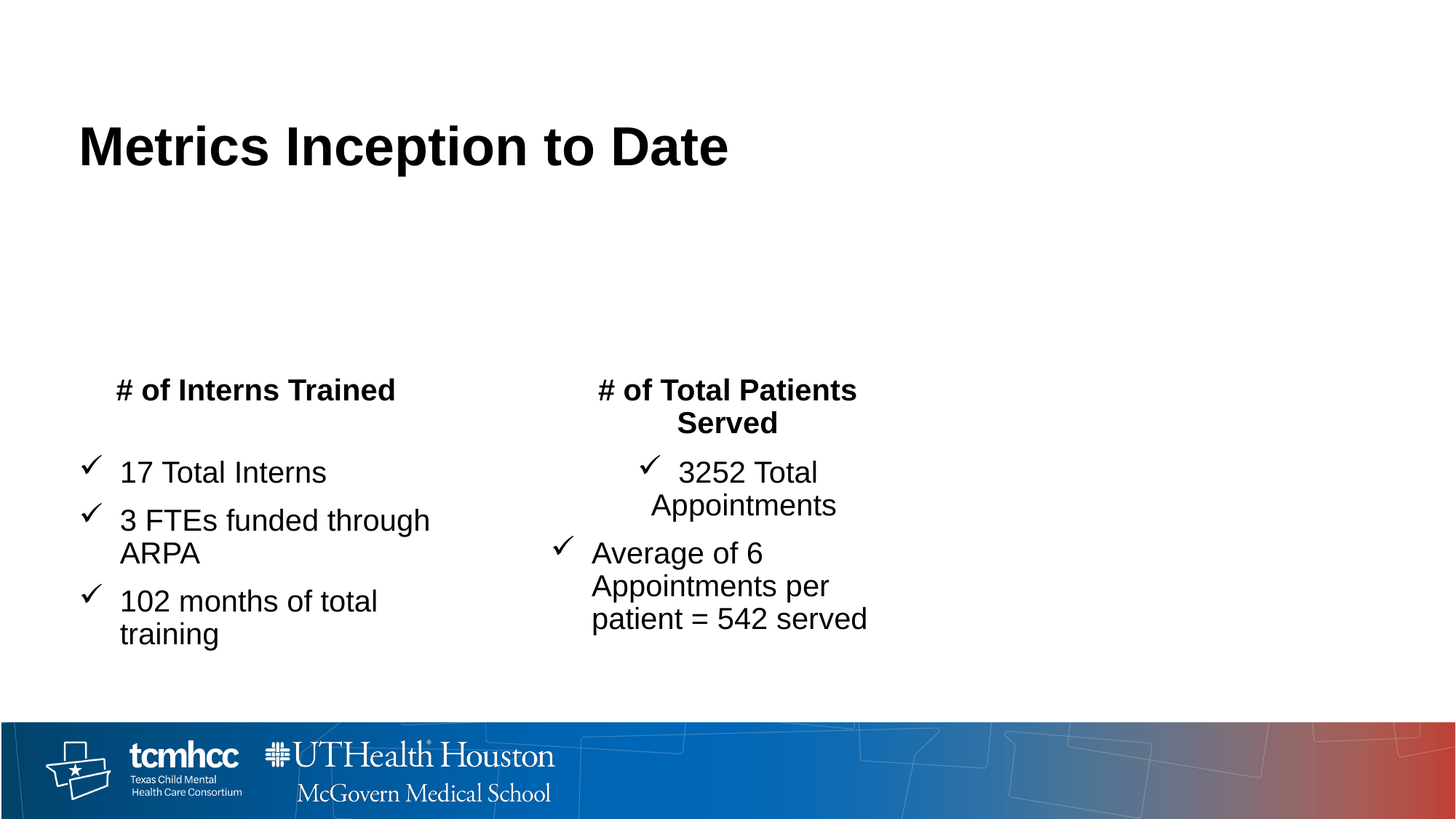

# Metrics Inception to Date
# of Interns Trained
# of Total Patients Served
17 Total Interns
3 FTEs funded through ARPA
102 months of total training

3252 Total Appointments
Average of 6 Appointments per patient = 542 served